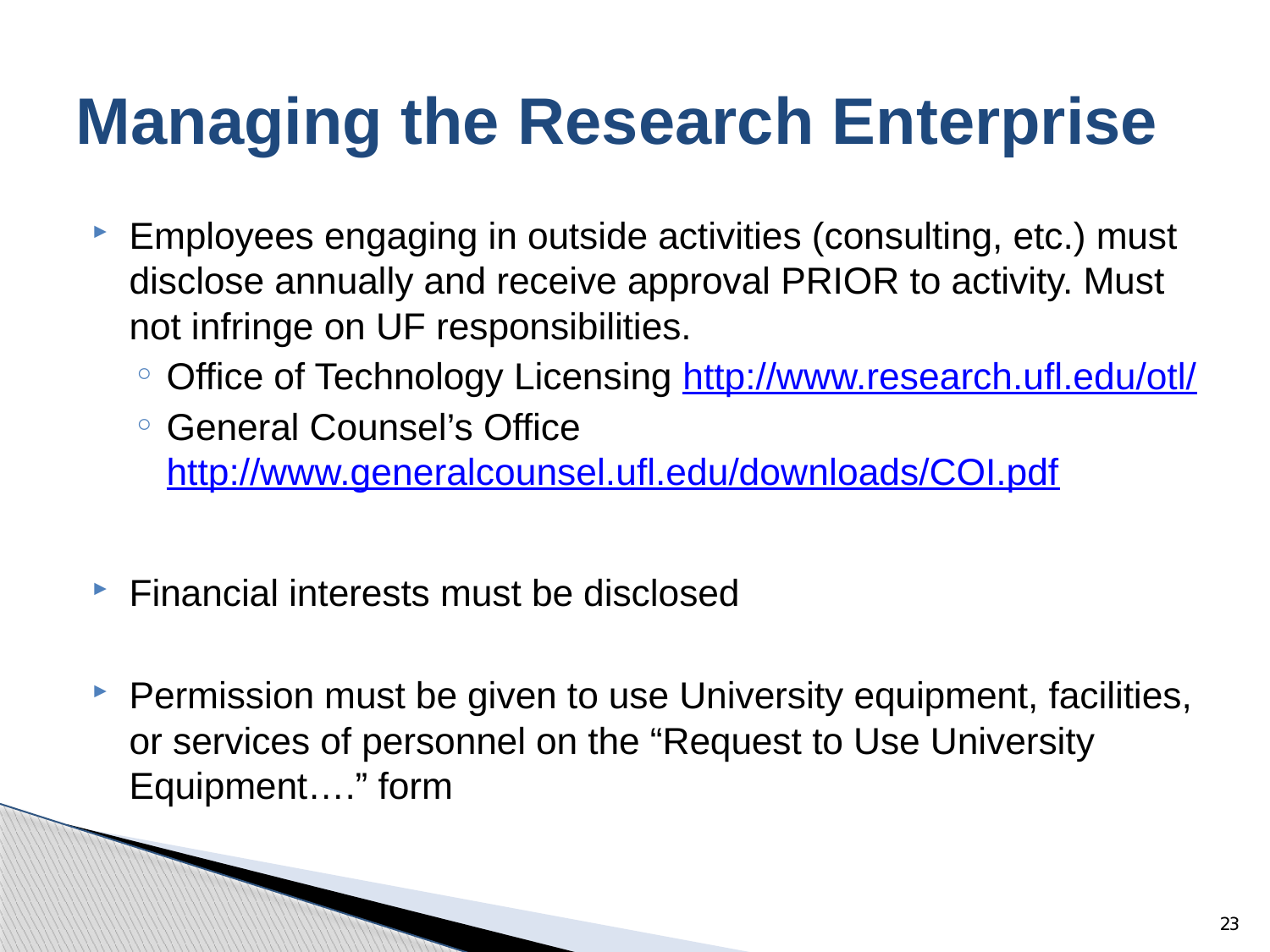

# Managing the Research Enterprise
Employees engaging in outside activities (consulting, etc.) must disclose annually and receive approval PRIOR to activity. Must not infringe on UF responsibilities.
Office of Technology Licensing http://www.research.ufl.edu/otl/
General Counsel’s Office http://www.generalcounsel.ufl.edu/downloads/COI.pdf

Financial interests must be disclosed

Permission must be given to use University equipment, facilities, or services of personnel on the “Request to Use University Equipment….” form

23